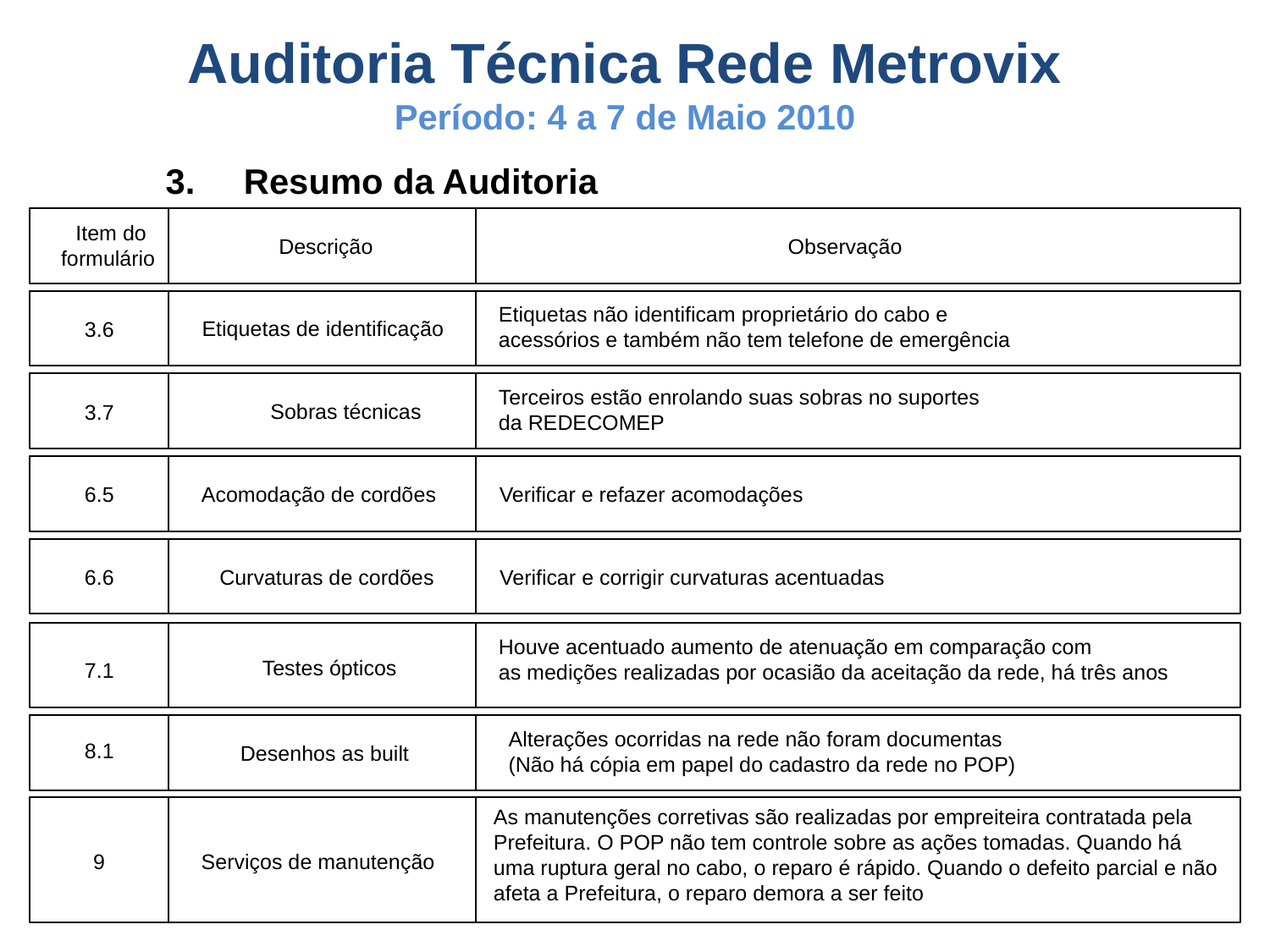

Auditoria Técnica Rede Metrovix
Período: 4 a 7 de Maio 2010
3.     Resumo da Auditoria

Item do
formulário
Descrição
Observação

Etiquetas não identificam proprietário do cabo e
acessórios e também não tem telefone de emergência
Etiquetas de identificação
3.6

Terceiros estão enrolando suas sobras no suportes
da REDECOMEP
Sobras técnicas
3.7

Acomodação de cordões
6.5
Verificar e refazer acomodações

Curvaturas de cordões
6.6
Verificar e corrigir curvaturas acentuadas

Houve acentuado aumento de atenuação em comparação com
as medições realizadas por ocasião da aceitação da rede, há três anos
Testes ópticos
7.1

Alterações ocorridas na rede não foram documentas
(Não há cópia em papel do cadastro da rede no POP)
8.1
Desenhos as built

As manutenções corretivas são realizadas por empreiteira contratada pela Prefeitura. O POP não tem controle sobre as ações tomadas. Quando há uma ruptura geral no cabo, o reparo é rápido. Quando o defeito parcial e não afeta a Prefeitura, o reparo demora a ser feito
9
Serviços de manutenção